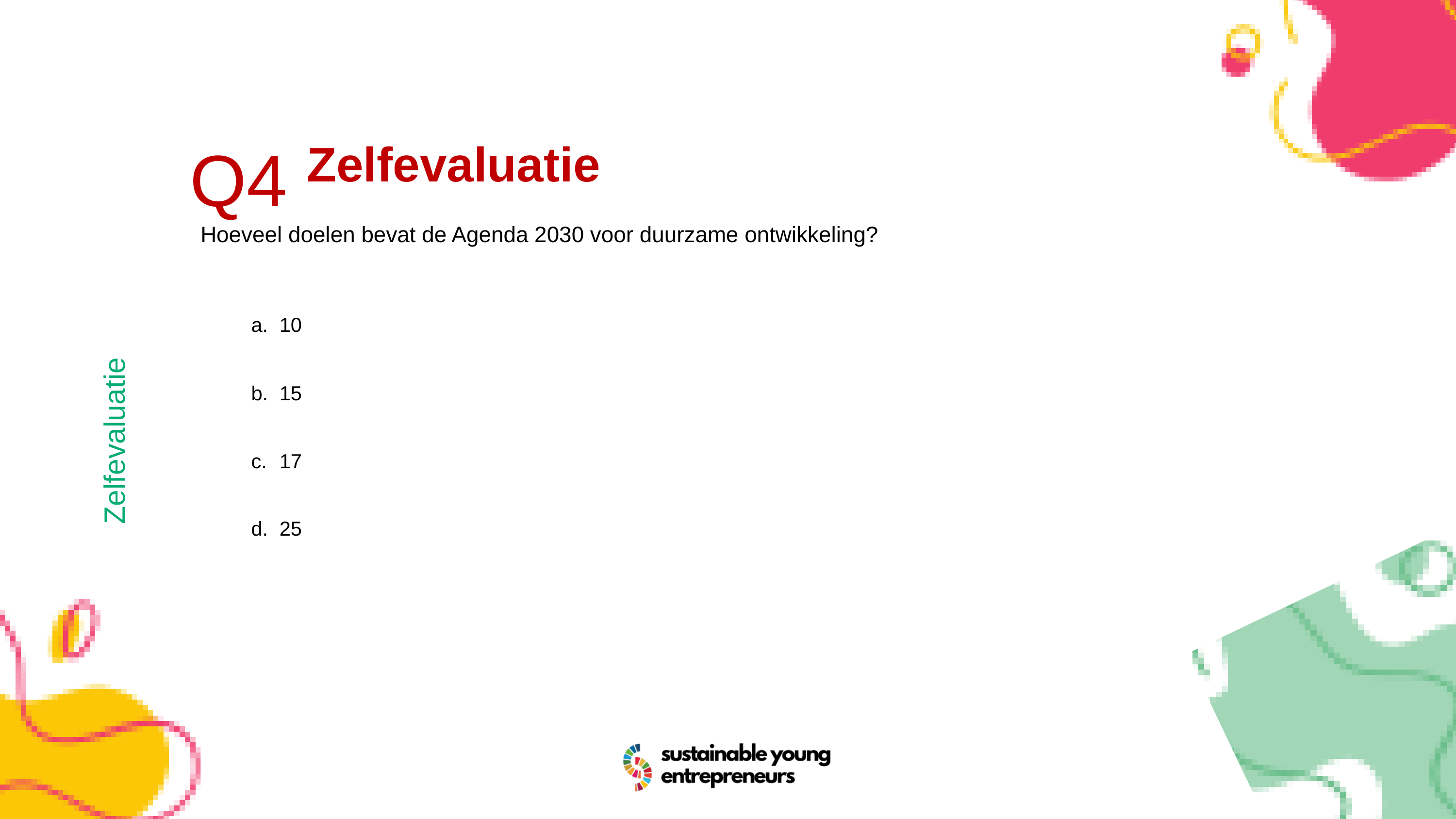

Q4
Zelfevaluatie
Hoeveel doelen bevat de Agenda 2030 voor duurzame ontwikkeling?
10

15

17

25

Zelfevaluatie